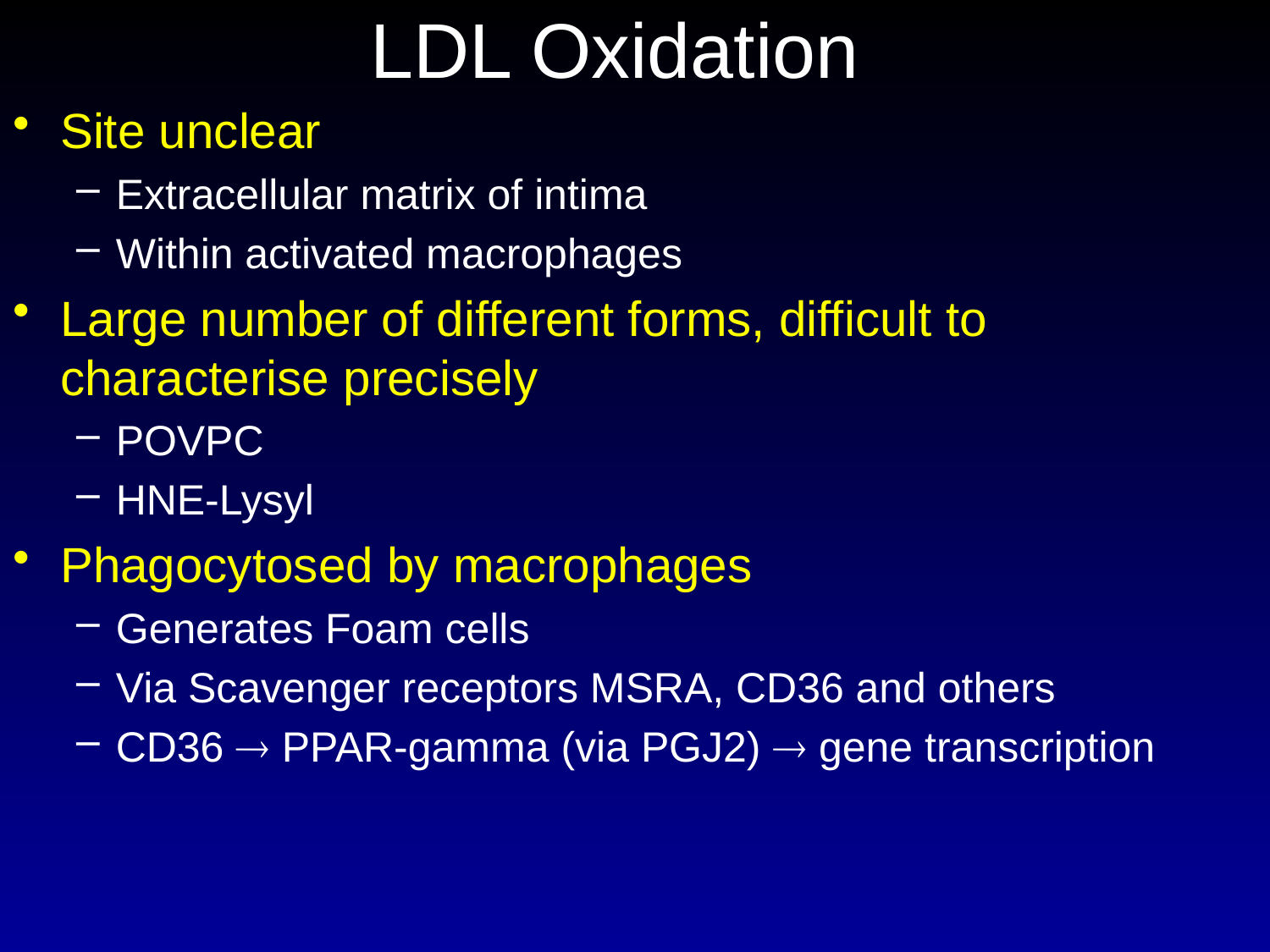

# LDL Oxidation
Site unclear
Extracellular matrix of intima
Within activated macrophages
Large number of different forms, difficult to characterise precisely
POVPC
HNE-Lysyl
Phagocytosed by macrophages
Generates Foam cells
Via Scavenger receptors MSRA, CD36 and others
CD36 → PPAR-gamma (via PGJ2) → gene transcription